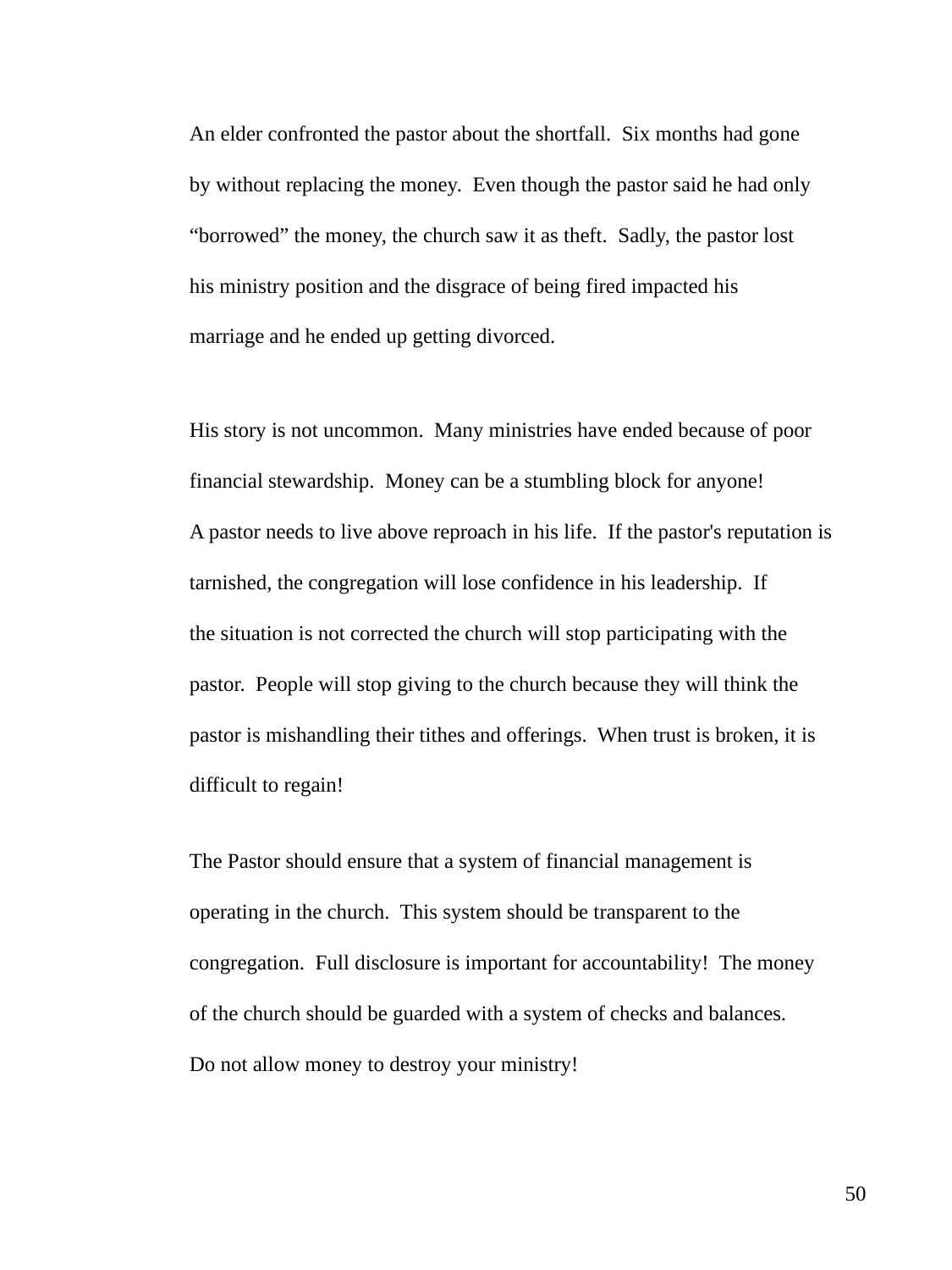

An elder confronted the pastor about the shortfall.  Six months had gone

by without replacing the money.  Even though the pastor said he had only

“borrowed” the money, the church saw it as theft.  Sadly, the pastor lost

his ministry position and the disgrace of being fired impacted his

marriage and he ended up getting divorced.
His story is not uncommon.  Many ministries have ended because of poor

financial stewardship.  Money can be a stumbling block for anyone!

A pastor needs to live above reproach in his life.  If the pastor's reputation is

tarnished, the congregation will lose confidence in his leadership.  If

the situation is not corrected the church will stop participating with the

pastor.  People will stop giving to the church because they will think the

pastor is mishandling their tithes and offerings.  When trust is broken, it is

difficult to regain!

The Pastor should ensure that a system of financial management is

operating in the church.  This system should be transparent to the

congregation.  Full disclosure is important for accountability!  The money

of the church should be guarded with a system of checks and balances.

Do not allow money to destroy your ministry!
50